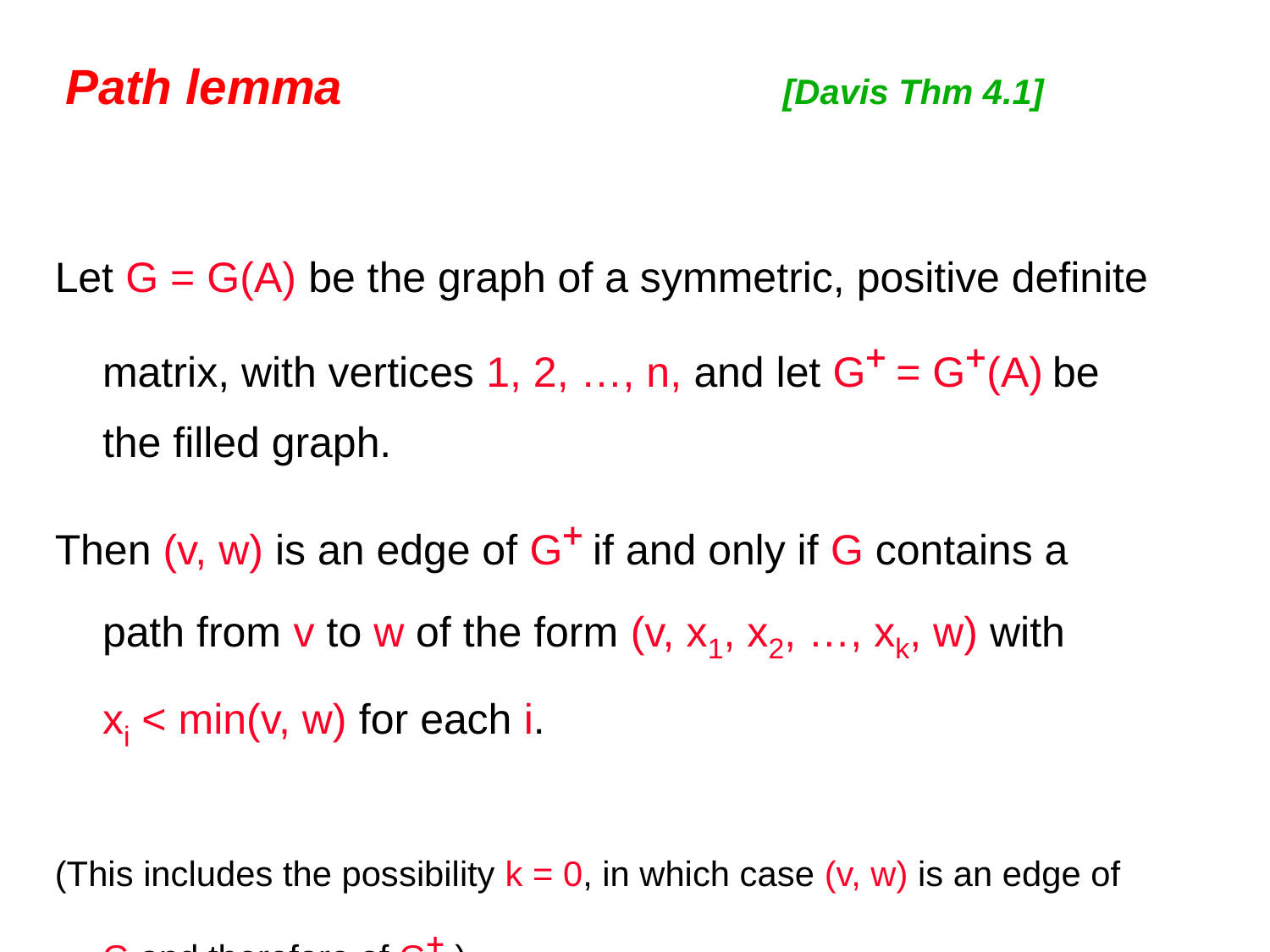

# Path lemma                                [Davis Thm 4.1]

Let G = G(A) be the graph of a symmetric, positive definite matrix, with vertices 1, 2, …, n, and let G+ = G+(A) be the filled graph.
Then (v, w) is an edge of G+ if and only if G contains a path from v to w of the form (v, x1, x2, …, xk, w) with
xi < min(v, w) for each i.

(This includes the possibility k = 0, in which case (v, w) is an edge of G and therefore of G+.)